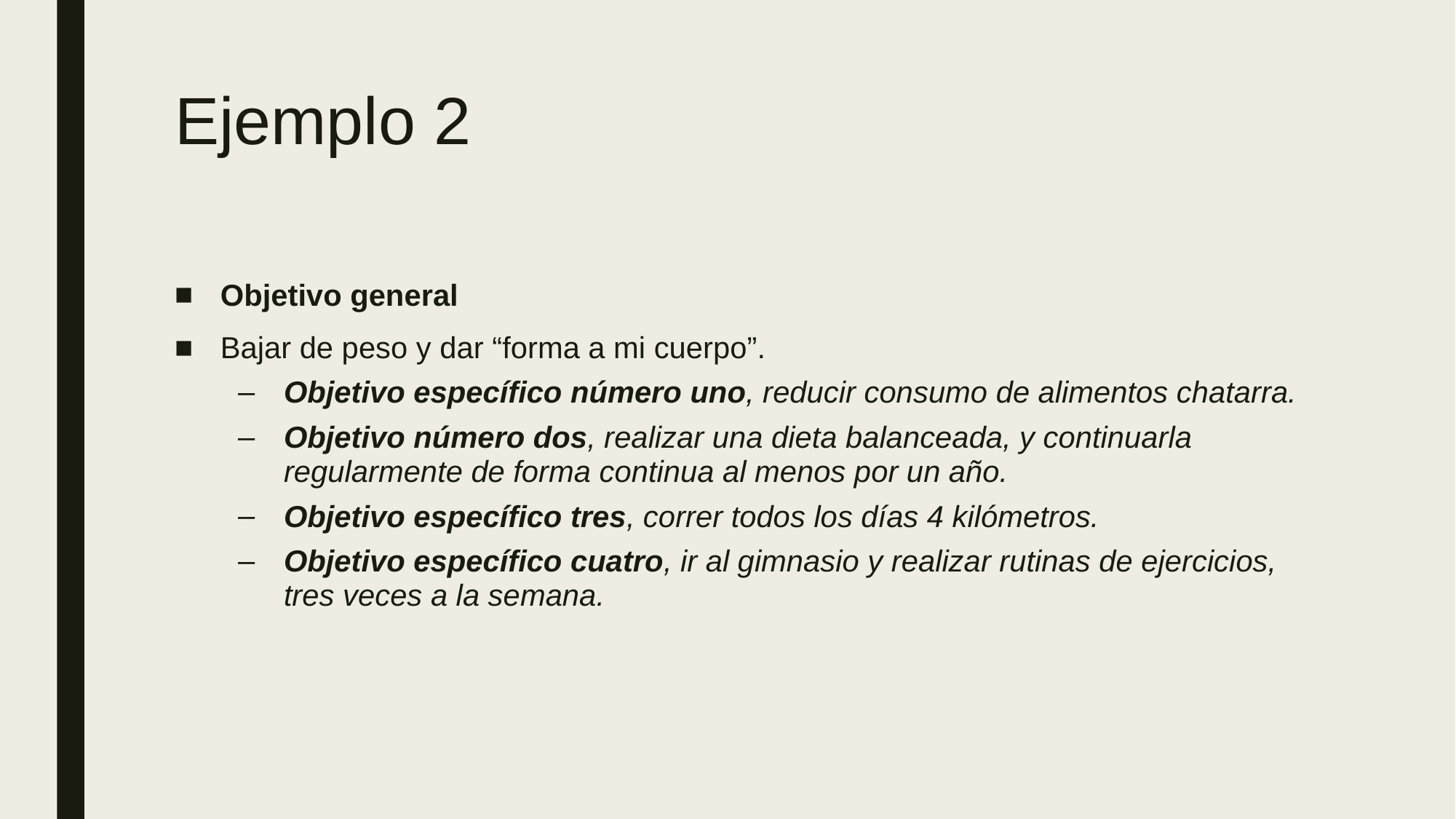

# Ejemplo 2
Objetivo general
Bajar de peso y dar “forma a mi cuerpo”.
Objetivo específico número uno, reducir consumo de alimentos chatarra.
Objetivo número dos, realizar una dieta balanceada, y continuarla regularmente de forma continua al menos por un año.
Objetivo específico tres, correr todos los días 4 kilómetros.
Objetivo específico cuatro, ir al gimnasio y realizar rutinas de ejercicios, tres veces a la semana.